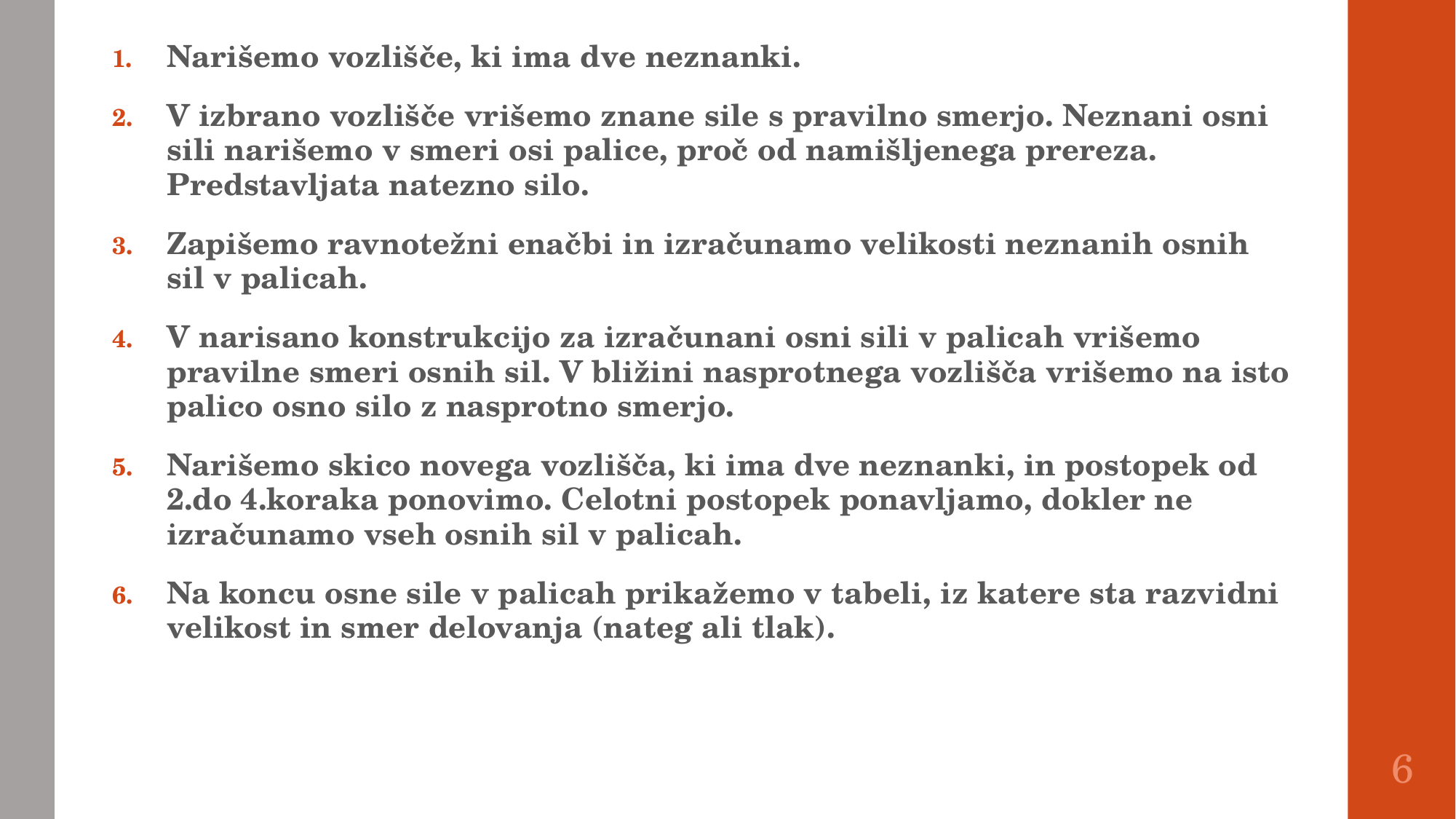

Narišemo vozlišče, ki ima dve neznanki.
V izbrano vozlišče vrišemo znane sile s pravilno smerjo. Neznani osni sili narišemo v smeri osi palice, proč od namišljenega prereza. Predstavljata natezno silo.
Zapišemo ravnotežni enačbi in izračunamo velikosti neznanih osnih sil v palicah.
V narisano konstrukcijo za izračunani osni sili v palicah vrišemo pravilne smeri osnih sil. V bližini nasprotnega vozlišča vrišemo na isto palico osno silo z nasprotno smerjo.
Narišemo skico novega vozlišča, ki ima dve neznanki, in postopek od 2.do 4.koraka ponovimo. Celotni postopek ponavljamo, dokler ne izračunamo vseh osnih sil v palicah.
Na koncu osne sile v palicah prikažemo v tabeli, iz katere sta razvidni velikost in smer delovanja (nateg ali tlak).
6